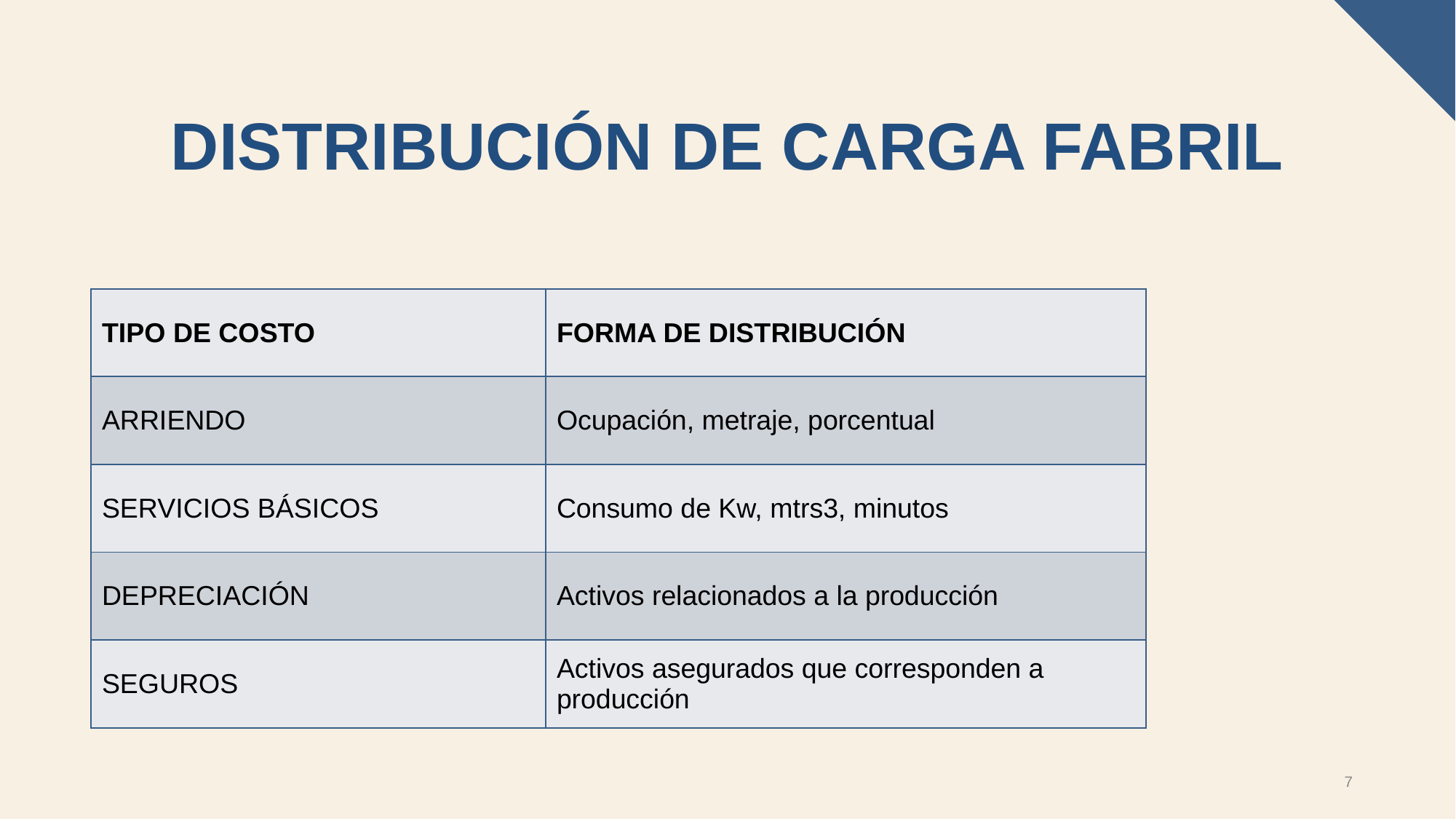

# Distribución de carga fabril
| TIPO DE COSTO | FORMA DE DISTRIBUCIÓN |
| --- | --- |
| ARRIENDO | Ocupación, metraje, porcentual |
| SERVICIOS BÁSICOS | Consumo de Kw, mtrs3, minutos |
| DEPRECIACIÓN | Activos relacionados a la producción |
| SEGUROS | Activos asegurados que corresponden a producción |
7